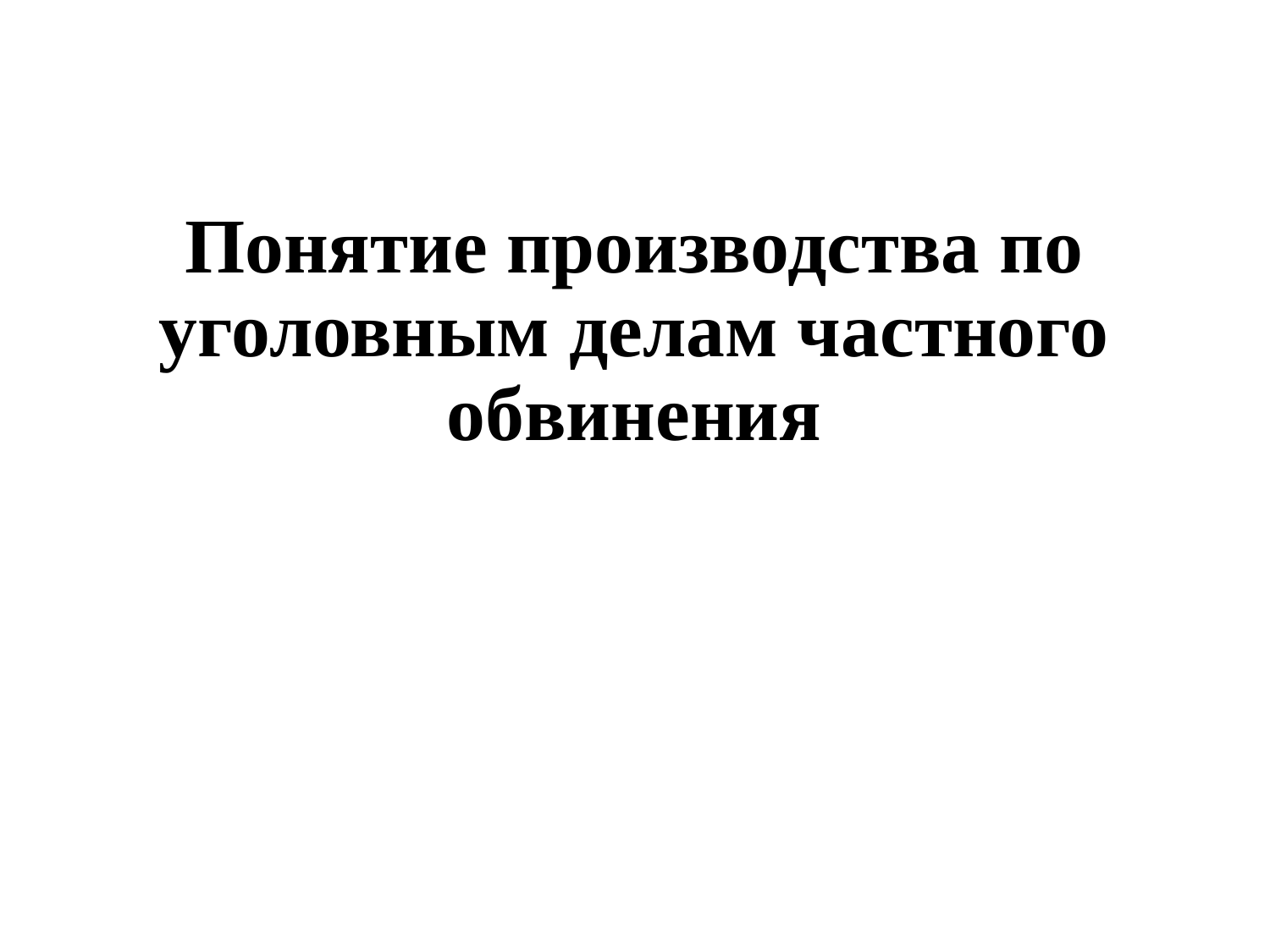

#
Понятие производства по уголовным делам частного обвинения